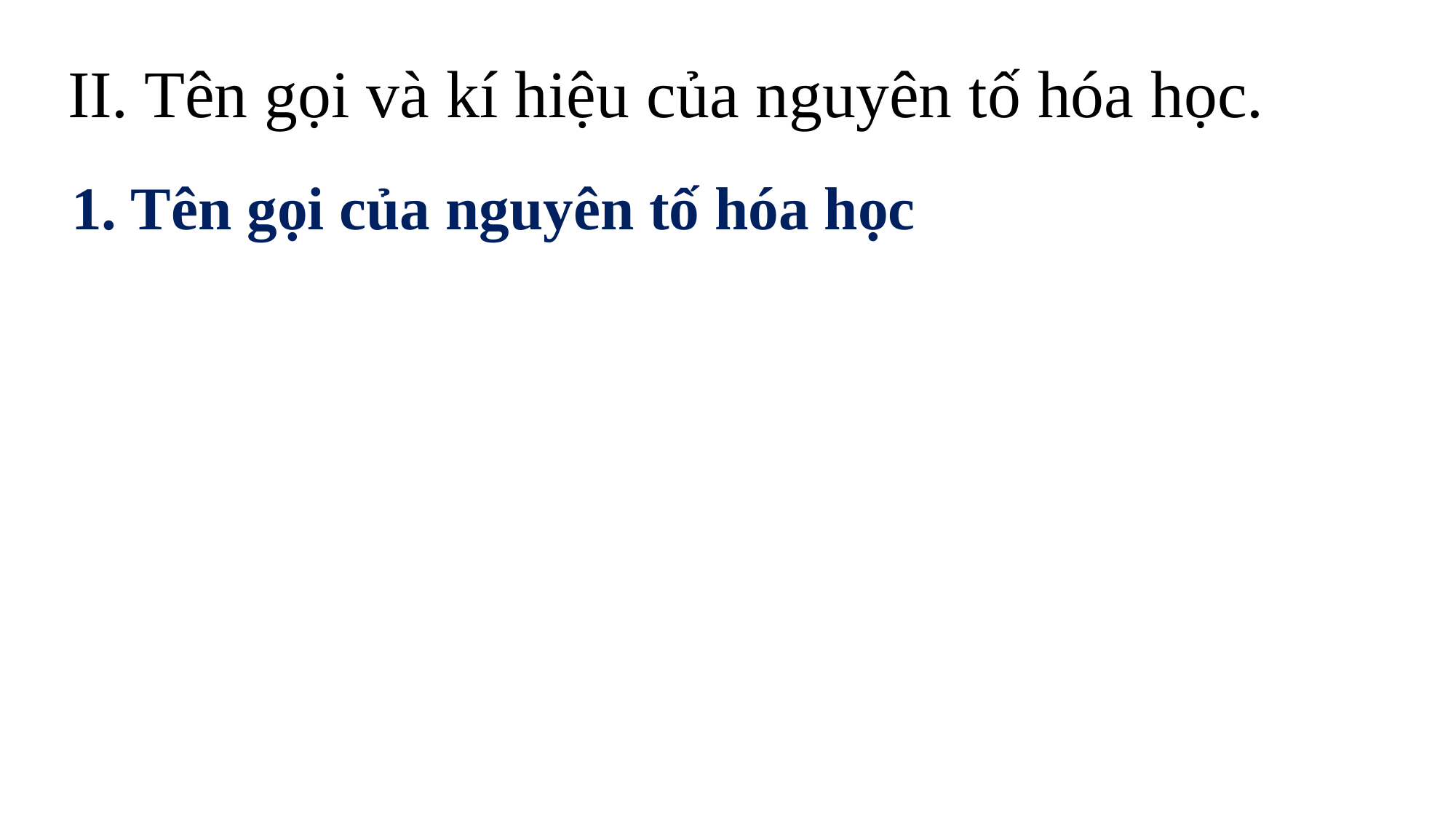

II. Tên gọi và kí hiệu của nguyên tố hóa học.
1. Tên gọi của nguyên tố hóa học